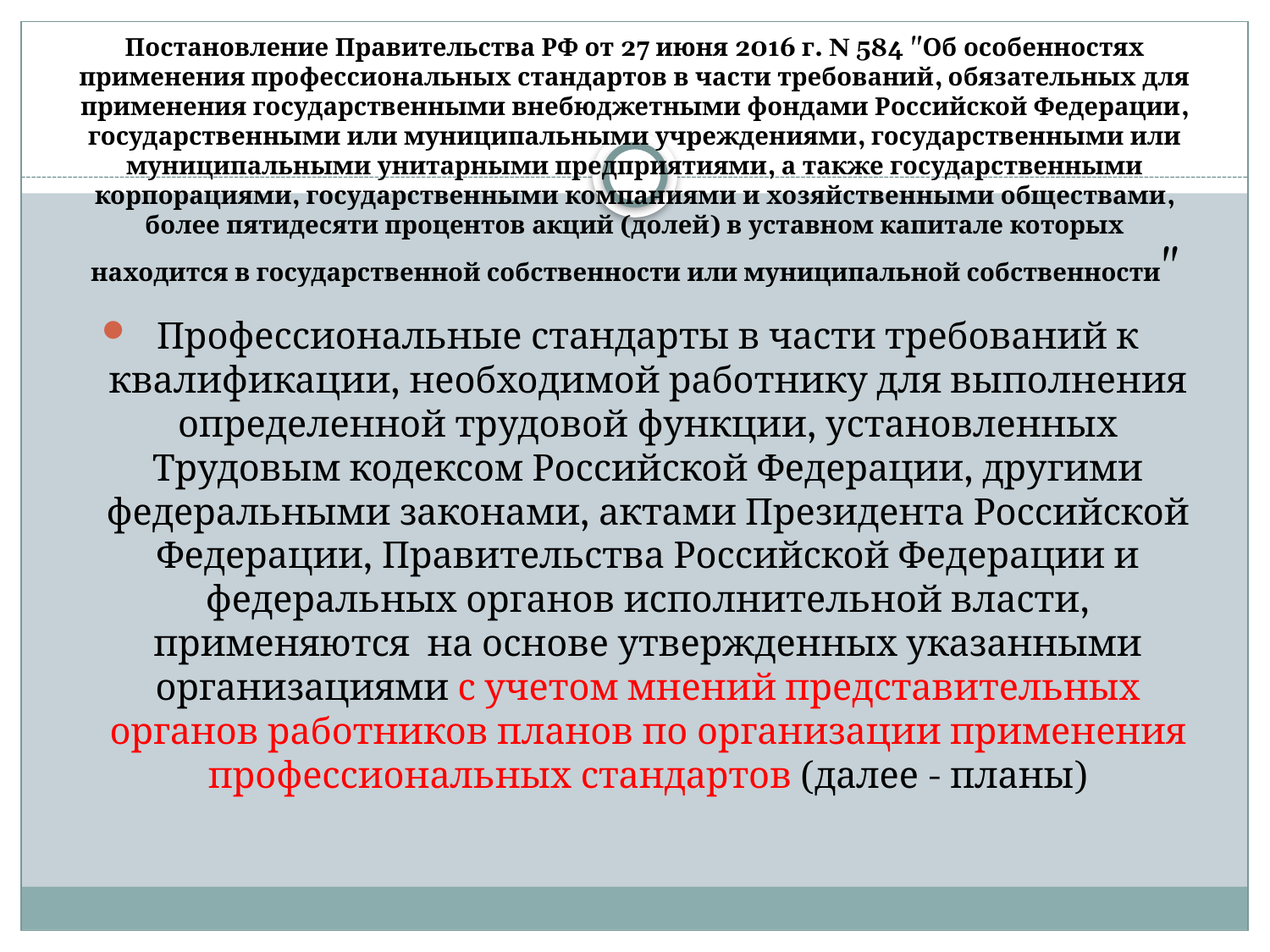

# Постановление Правительства РФ от 27 июня 2016 г. N 584 "Об особенностях применения профессиональных стандартов в части требований, обязательных для применения государственными внебюджетными фондами Российской Федерации, государственными или муниципальными учреждениями, государственными или муниципальными унитарными предприятиями, а также государственными корпорациями, государственными компаниями и хозяйственными обществами, более пятидесяти процентов акций (долей) в уставном капитале которых находится в государственной собственности или муниципальной собственности"
Профессиональные стандарты в части требований к квалификации, необходимой работнику для выполнения определенной трудовой функции, установленных Трудовым кодексом Российской Федерации, другими федеральными законами, актами Президента Российской Федерации, Правительства Российской Федерации и федеральных органов исполнительной власти, применяются  на основе утвержденных указанными организациями с учетом мнений представительных органов работников планов по организации применения профессиональных стандартов (далее - планы)